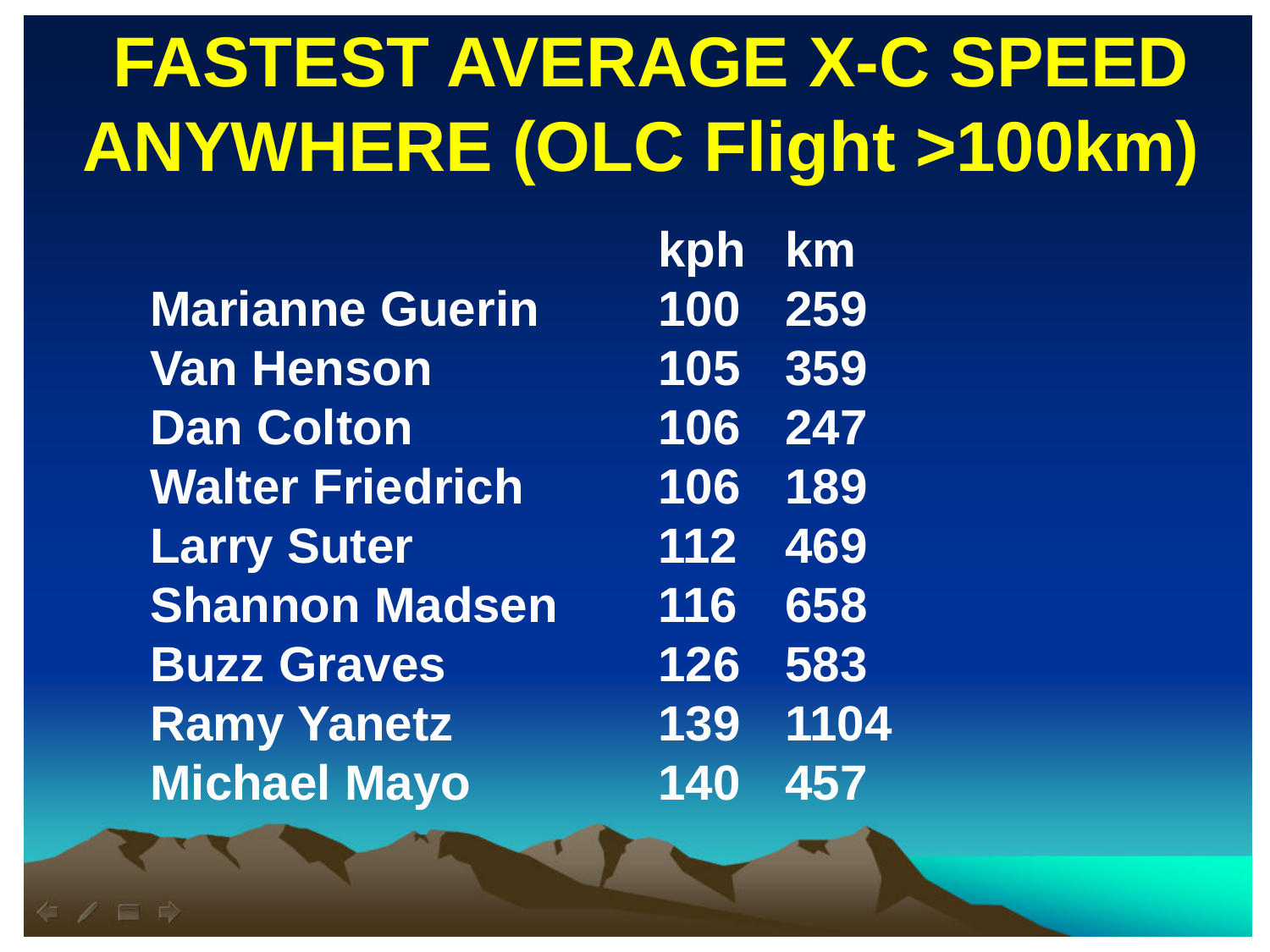

FASTEST AVERAGE X-C SPEED ANYWHERE (OLC Flight >100km)
				kph	km
Marianne Guerin	100	259
Van Henson		105	359
Dan Colton		106	247
Walter Friedrich		106	189
Larry Suter		112	469
Shannon Madsen 	116	658
Buzz Graves 		126	583
Ramy Yanetz 		139	1104
Michael Mayo 		140	457